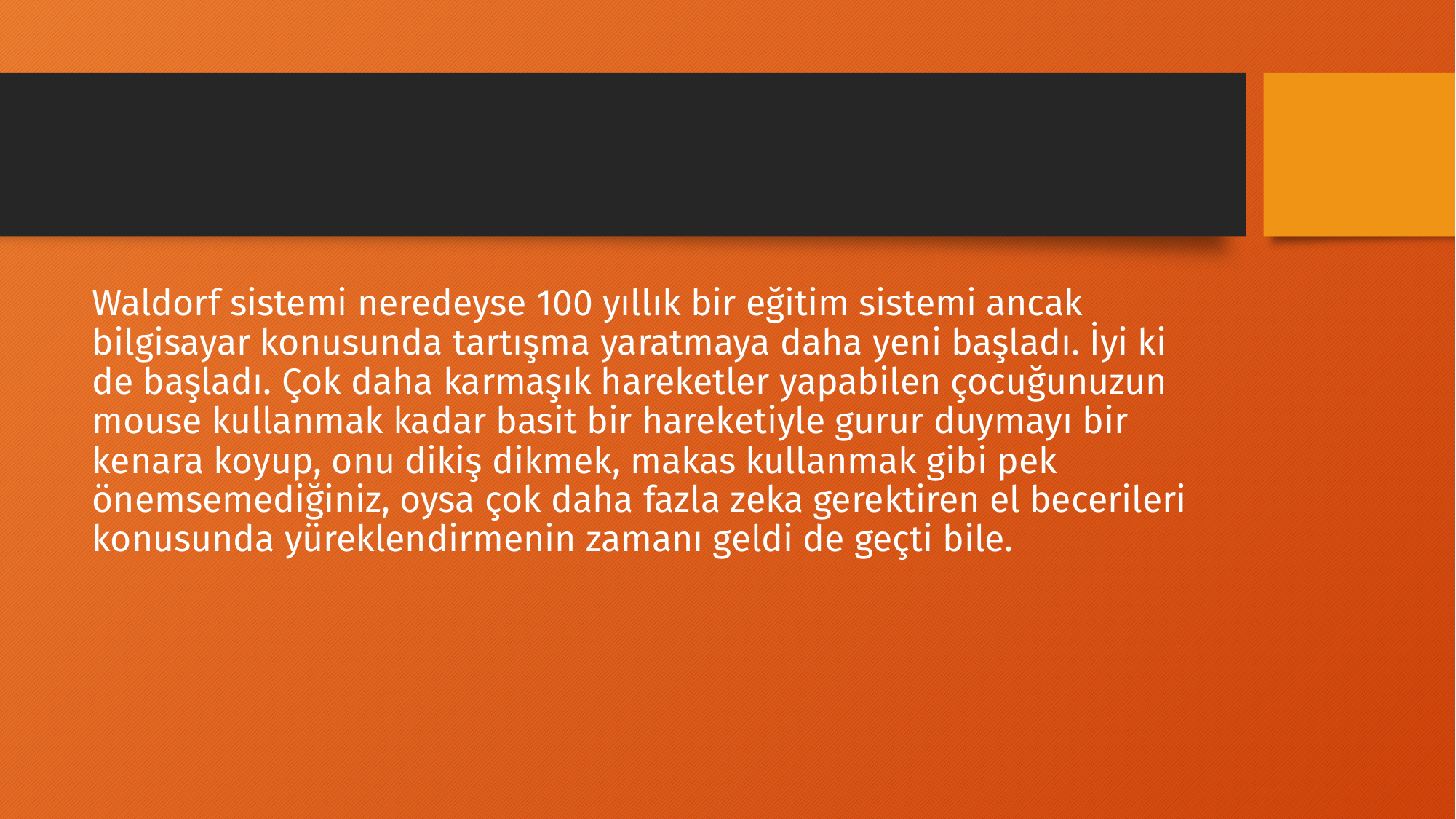

#
Waldorf sistemi neredeyse 100 yıllık bir eğitim sistemi ancak bilgisayar konusunda tartışma yaratmaya daha yeni başladı. İyi ki de başladı. Çok daha karmaşık hareketler yapabilen çocuğunuzun mouse kullanmak kadar basit bir hareketiyle gurur duymayı bir kenara koyup, onu dikiş dikmek, makas kullanmak gibi pek önemsemediğiniz, oysa çok daha fazla zeka gerektiren el becerileri konusunda yüreklendirmenin zamanı geldi de geçti bile.